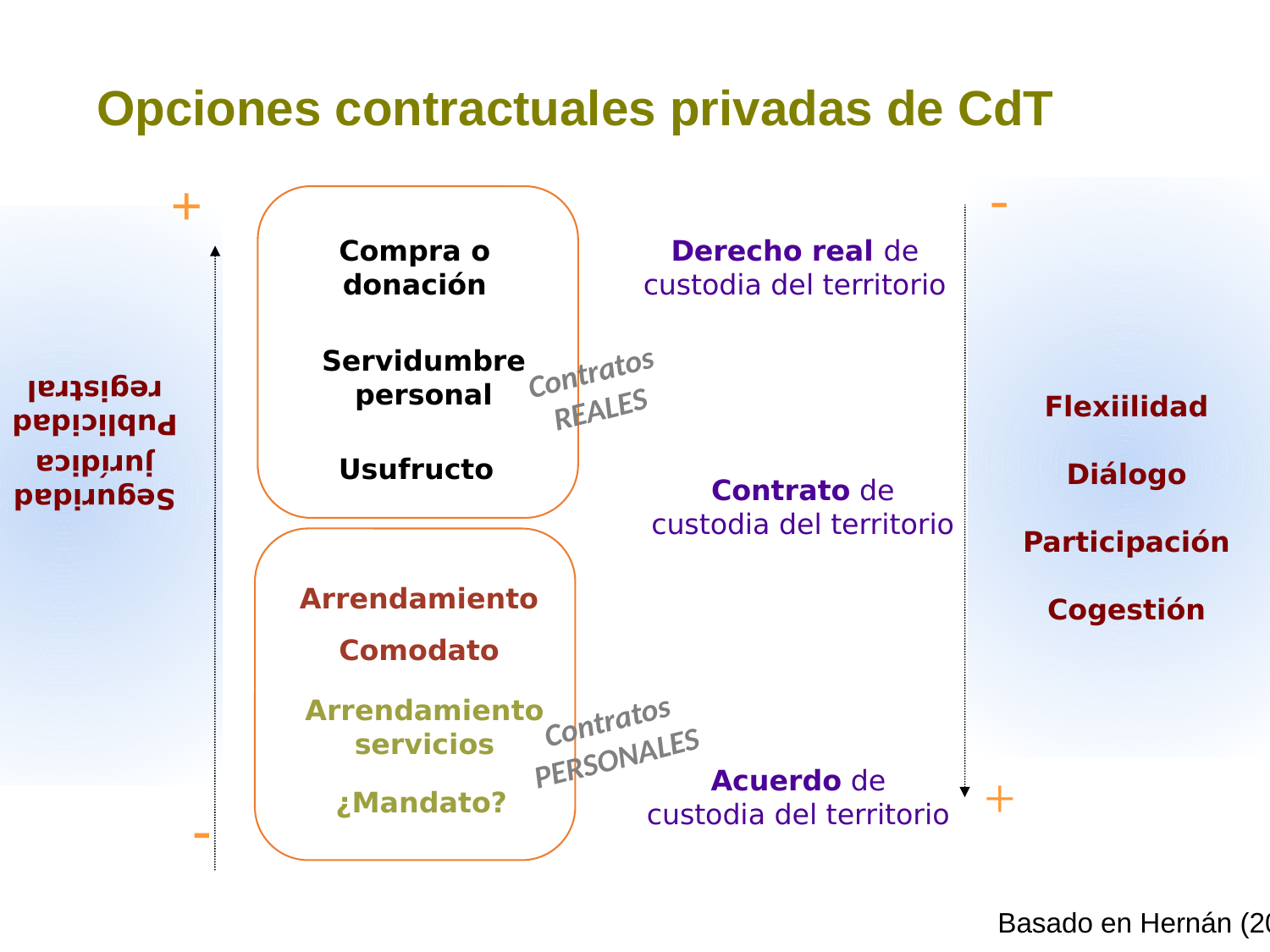

Opciones contractuales privadas de CdT
-

Flexiilidad

Diálogo

Participación

Cogestión
+
+

Compra o donación
Servidumbre personal
Contratos REALES
Usufructo

Derecho real de
custodia del territorio
Contrato de
custodia del territorio
Acuerdo de
custodia del territorio

Publicidad registral

Seguridad jurídica

Arrendamiento
Comodato
Arrendamiento servicios
Contratos PERSONALES
¿Mandato?
-
Basado en Hernán (2005)